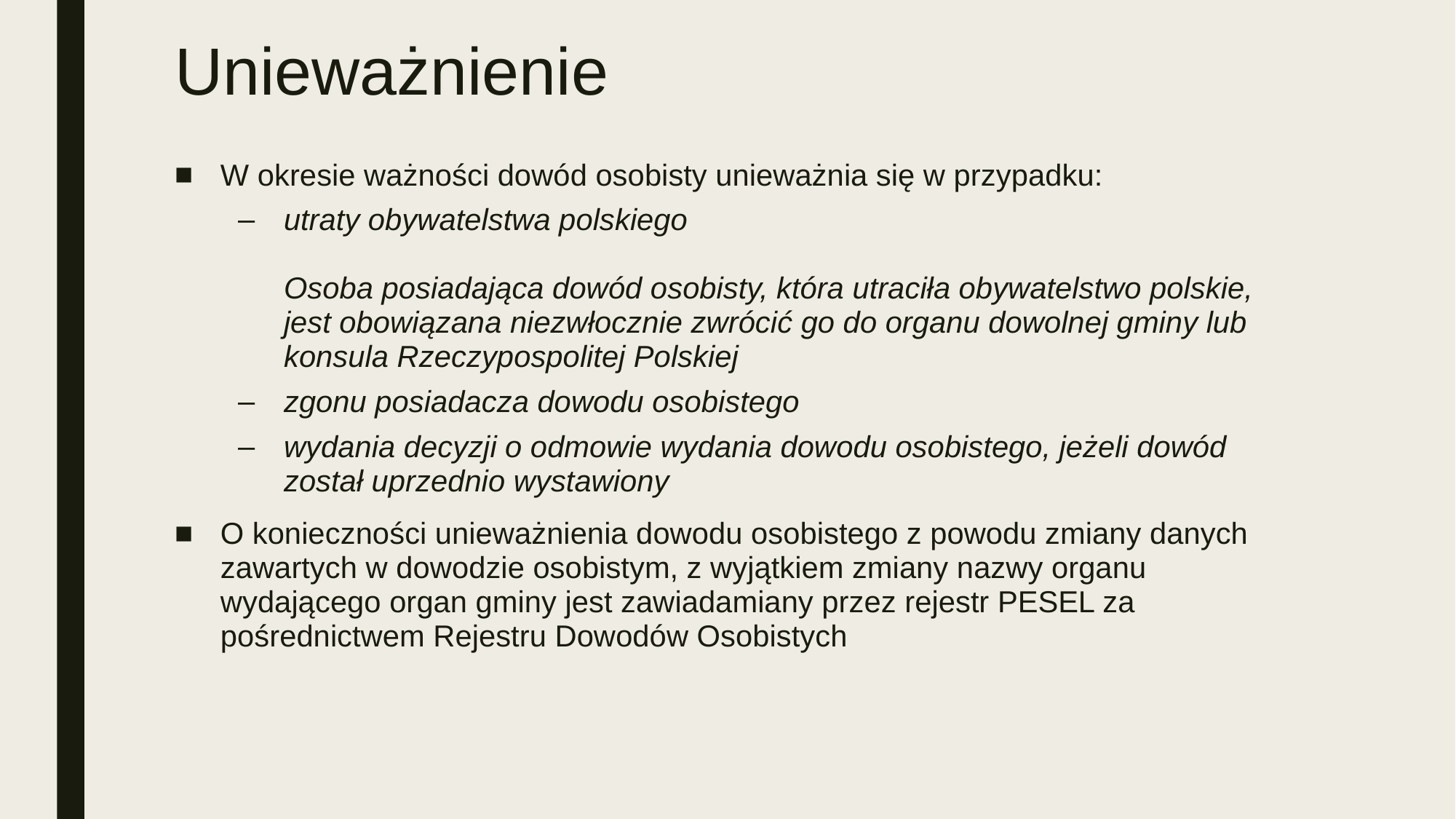

# Unieważnienie
W okresie ważności dowód osobisty unieważnia się w przypadku:
utraty obywatelstwa polskiego
Osoba posiadająca dowód osobisty, która utraciła obywatelstwo polskie, jest obowiązana niezwłocznie zwrócić go do organu dowolnej gminy lub konsula Rzeczypospolitej Polskiej
zgonu posiadacza dowodu osobistego
wydania decyzji o odmowie wydania dowodu osobistego, jeżeli dowód został uprzednio wystawiony
O konieczności unieważnienia dowodu osobistego z powodu zmiany danych zawartych w dowodzie osobistym, z wyjątkiem zmiany nazwy organu wydającego organ gminy jest zawiadamiany przez rejestr PESEL za pośrednictwem Rejestru Dowodów Osobistych